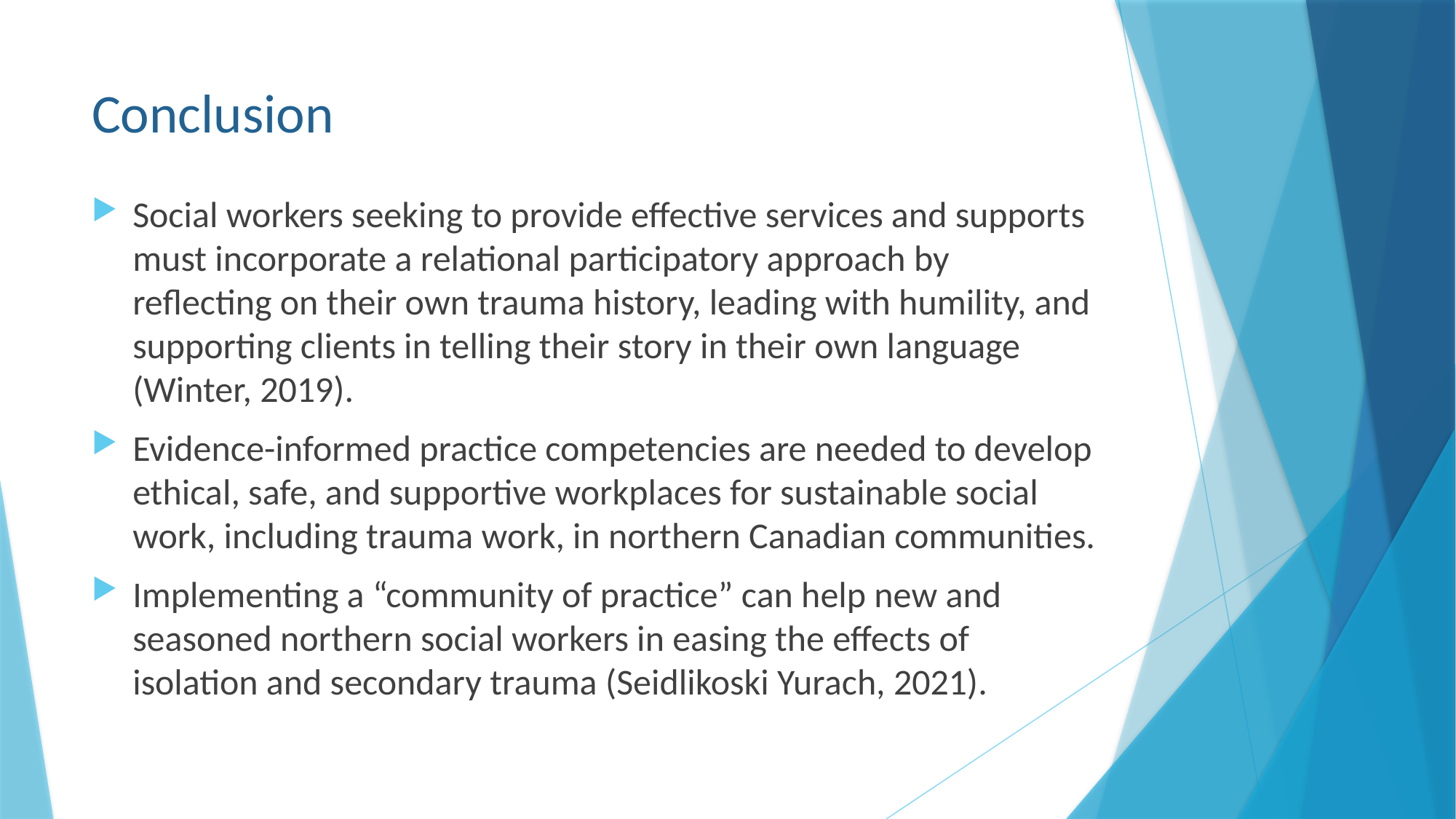

# Conclusion
Social workers seeking to provide effective services and supports must incorporate a relational participatory approach by reflecting on their own trauma history, leading with humility, and supporting clients in telling their story in their own language (Winter, 2019).
Evidence-informed practice competencies are needed to develop ethical, safe, and supportive workplaces for sustainable social work, including trauma work, in northern Canadian communities.
Implementing a “community of practice” can help new and seasoned northern social workers in easing the effects of isolation and secondary trauma (Seidlikoski Yurach, 2021).